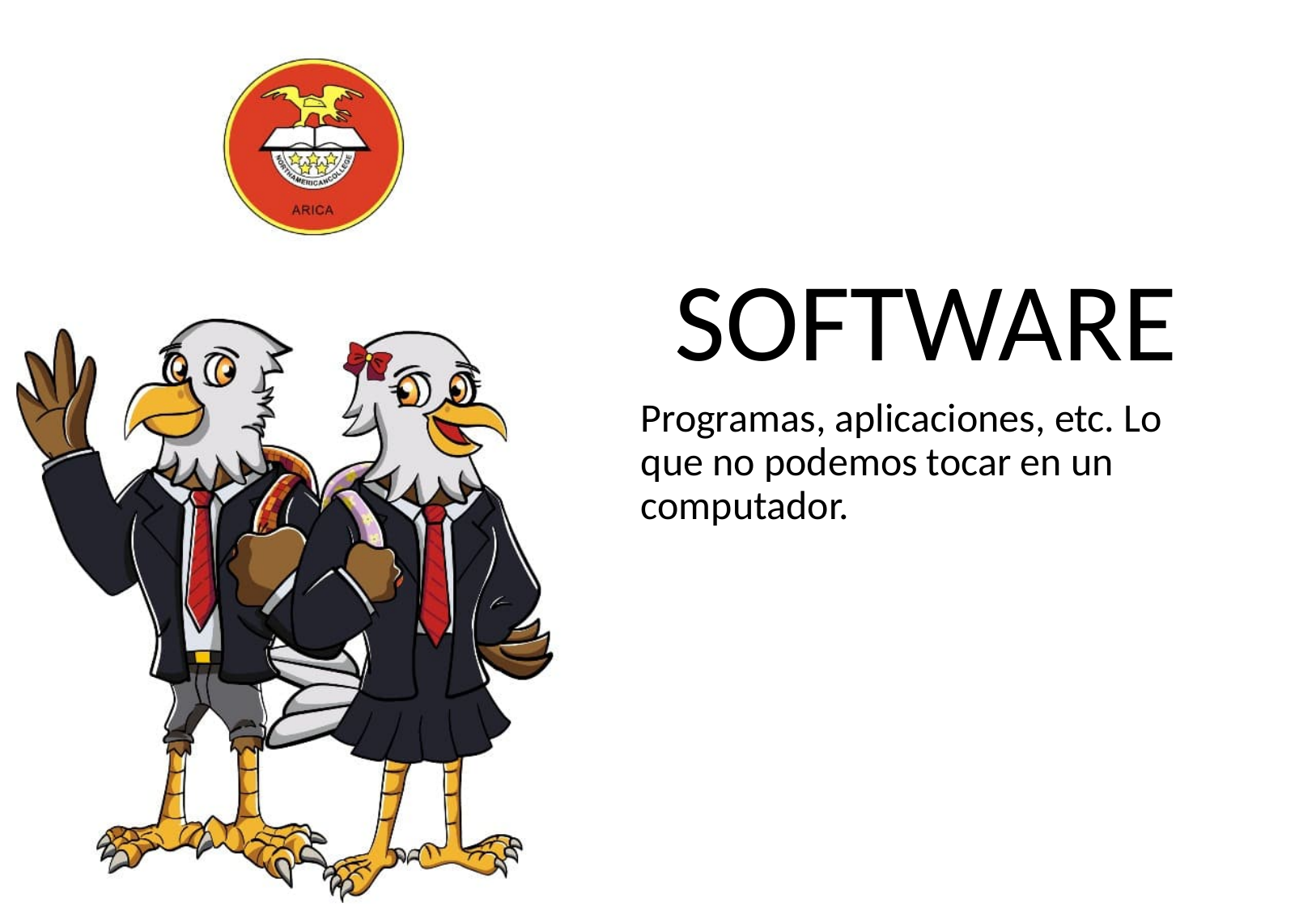

# SOFTWARE
Programas, aplicaciones, etc. Lo que no podemos tocar en un computador.